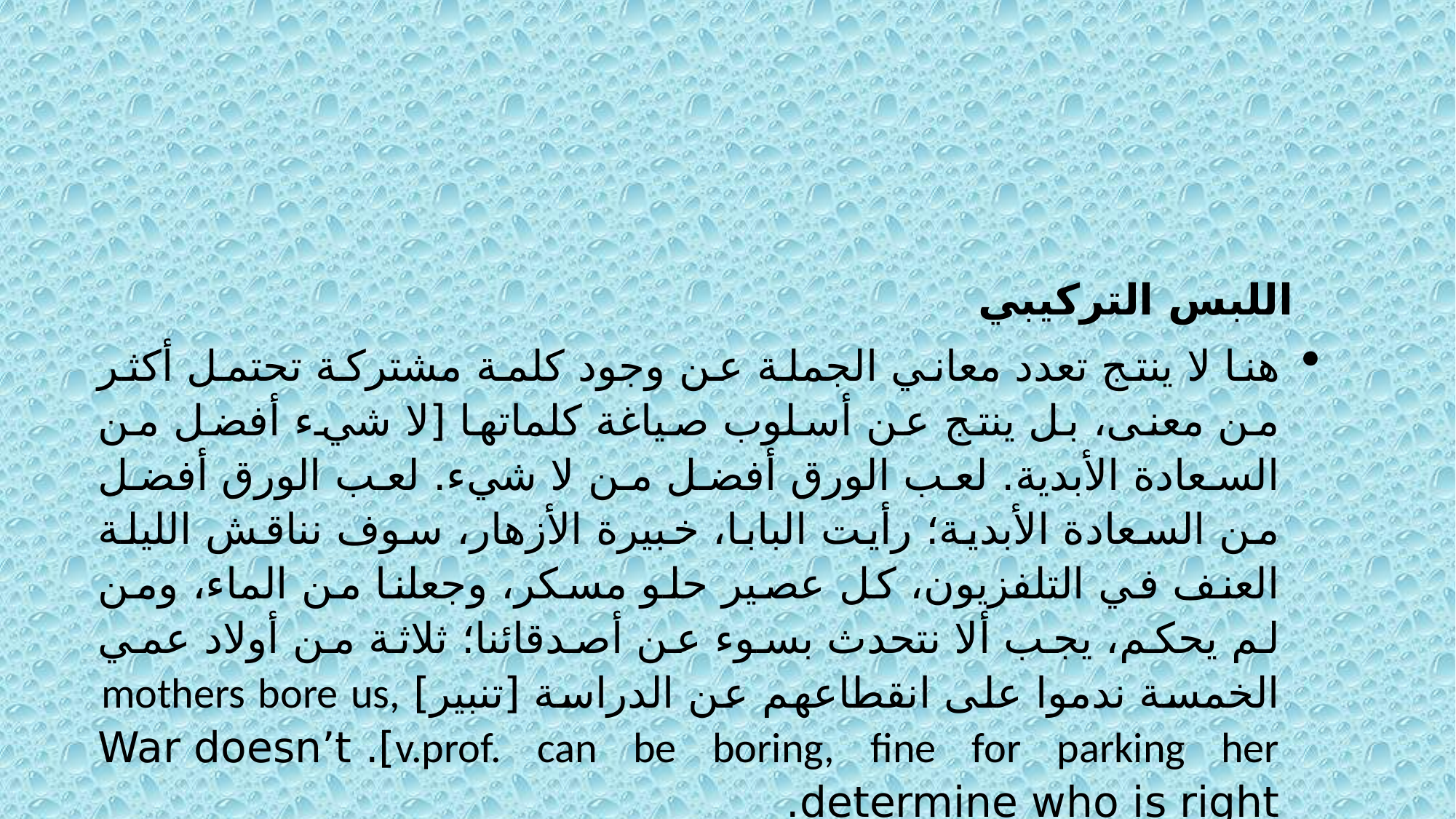

اللبس التركيبي
هنا لا ينتج تعدد معاني الجملة عن وجود كلمة مشتركة تحتمل أكثر من معنى، بل ينتج عن أسلوب صياغة كلماتها [لا شيء أفضل من السعادة الأبدية. لعب الورق أفضل من لا شيء. لعب الورق أفضل من السعادة الأبدية؛ رأيت البابا، خبيرة الأزهار، سوف نناقش الليلة العنف في التلفزيون، كل عصير حلو مسكر، وجعلنا من الماء، ومن لم يحكم، يجب ألا نتحدث بسوء عن أصدقائنا؛ ثلاثة من أولاد عمي الخمسة ندموا على انقطاعهم عن الدراسة [تنبير] mothers bore us, v.prof. can be boring, fine for parking her]. War doesn’t determine who is right.